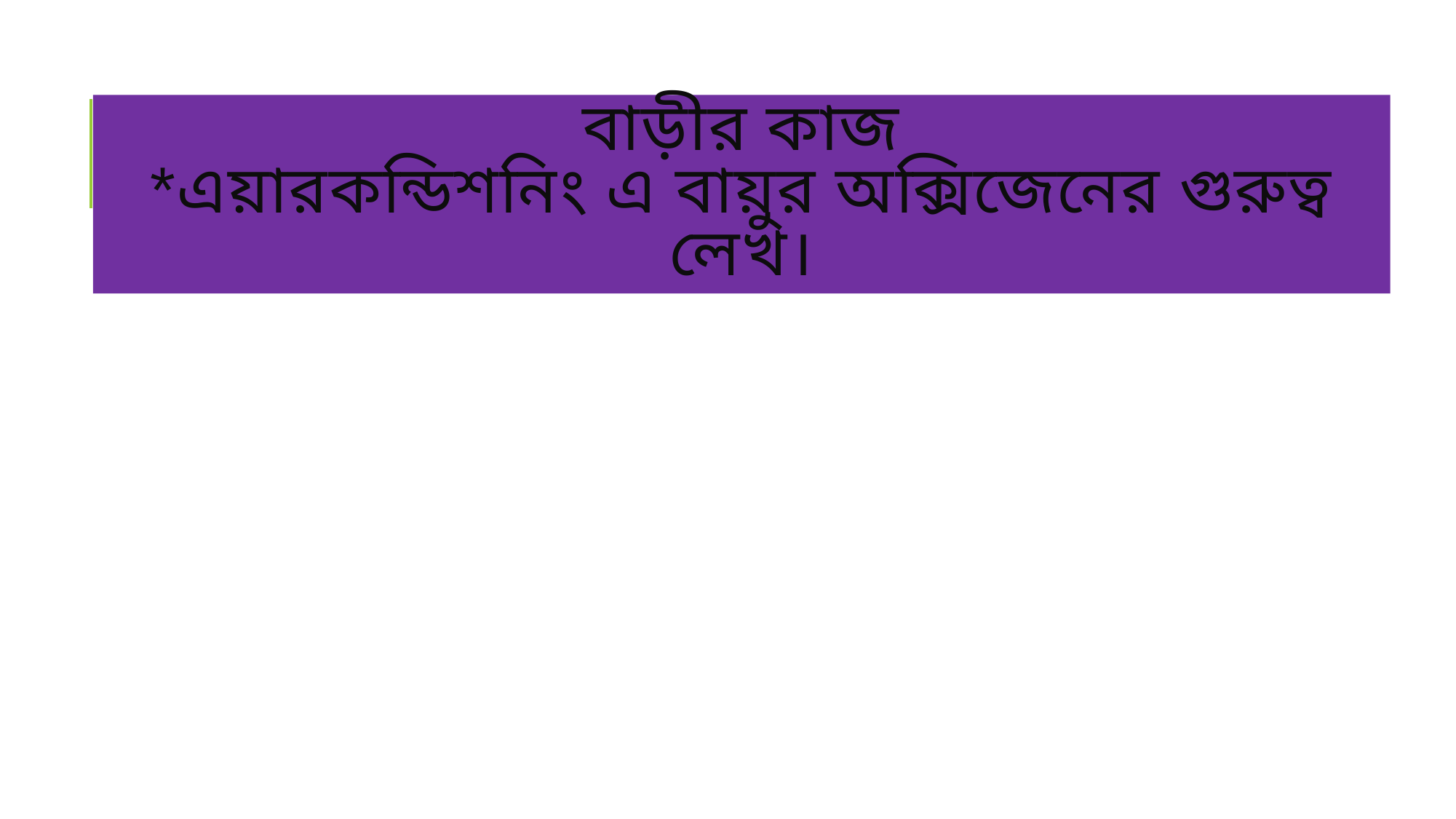

# বাড়ীর কাজ *এয়ারকন্ডিশনিং এ বায়ুর অক্সিজেনের গুরুত্ব লেখ।